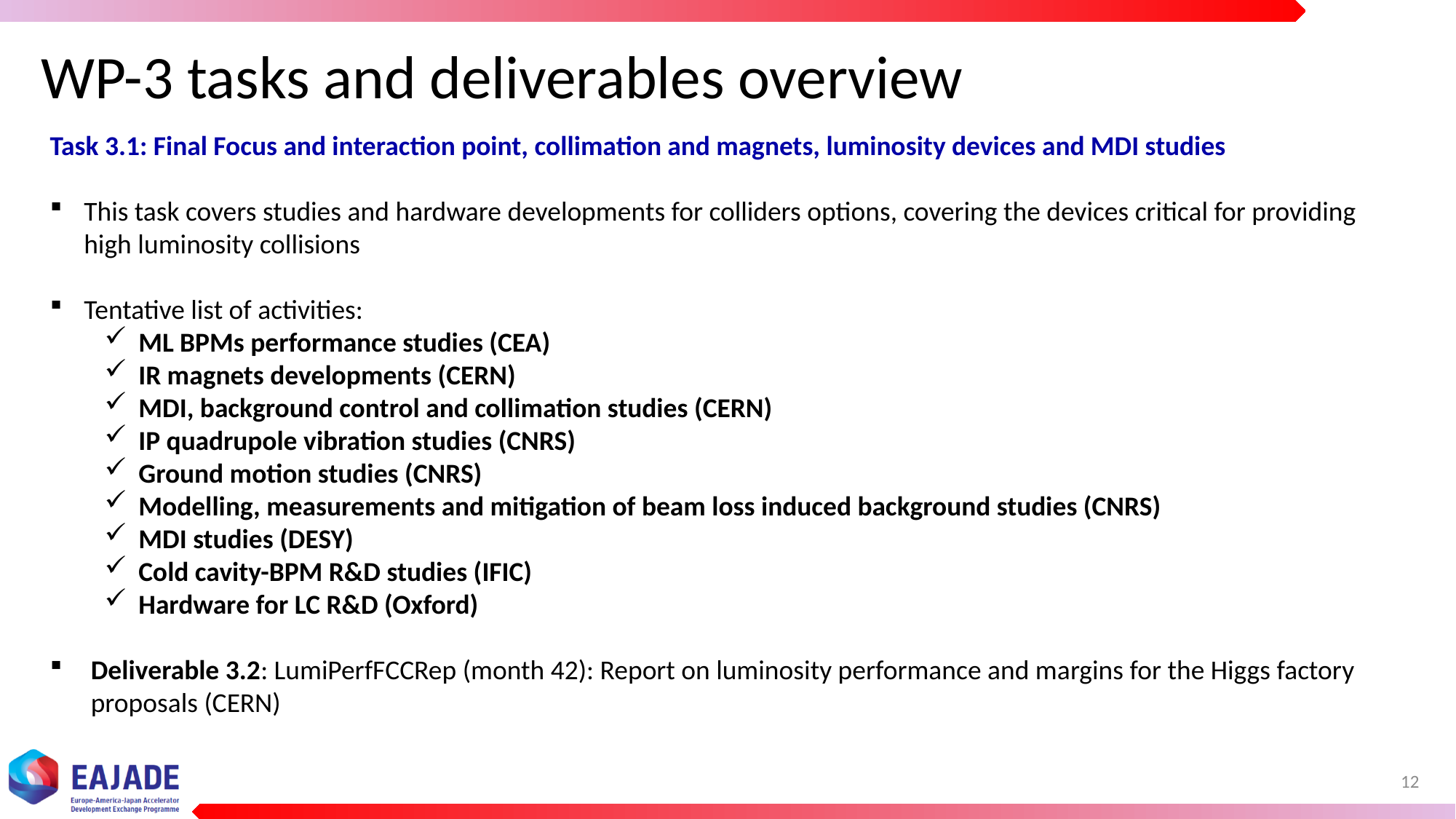

# WP-3 tasks and deliverables overview
Task 3.1: Final Focus and interaction point, collimation and magnets, luminosity devices and MDI studies

This task covers studies and hardware developments for colliders options, covering the devices critical for providing high luminosity collisions

Tentative list of activities:
ML BPMs performance studies (CEA)
IR magnets developments (CERN)
MDI, background control and collimation studies (CERN)
IP quadrupole vibration studies (CNRS)
Ground motion studies (CNRS)
Modelling, measurements and mitigation of beam loss induced background studies (CNRS)
MDI studies (DESY)
Cold cavity-BPM R&D studies (IFIC)
Hardware for LC R&D (Oxford)

Deliverable 3.2: LumiPerfFCCRep (month 42): Report on luminosity performance and margins for the Higgs factory proposals (CERN)
12